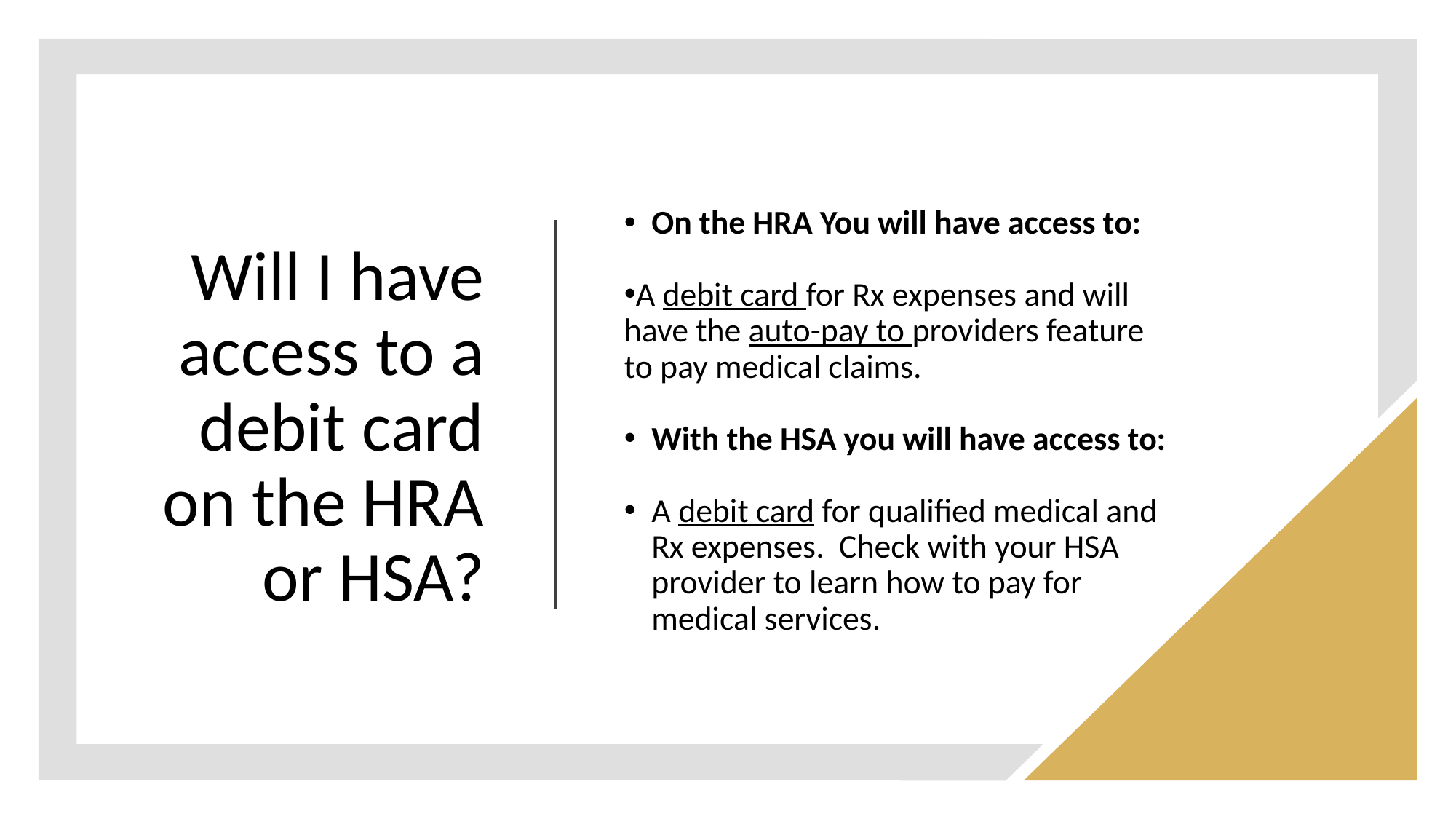

Will I have access to a debit card on the HRA or HSA?

On the HRA You will have access to:

A debit card for Rx expenses and will have the auto-pay to providers feature to pay medical claims.

With the HSA you will have access to:

A debit card for qualified medical and Rx expenses.  Check with your HSA provider to learn how to pay for medical services.